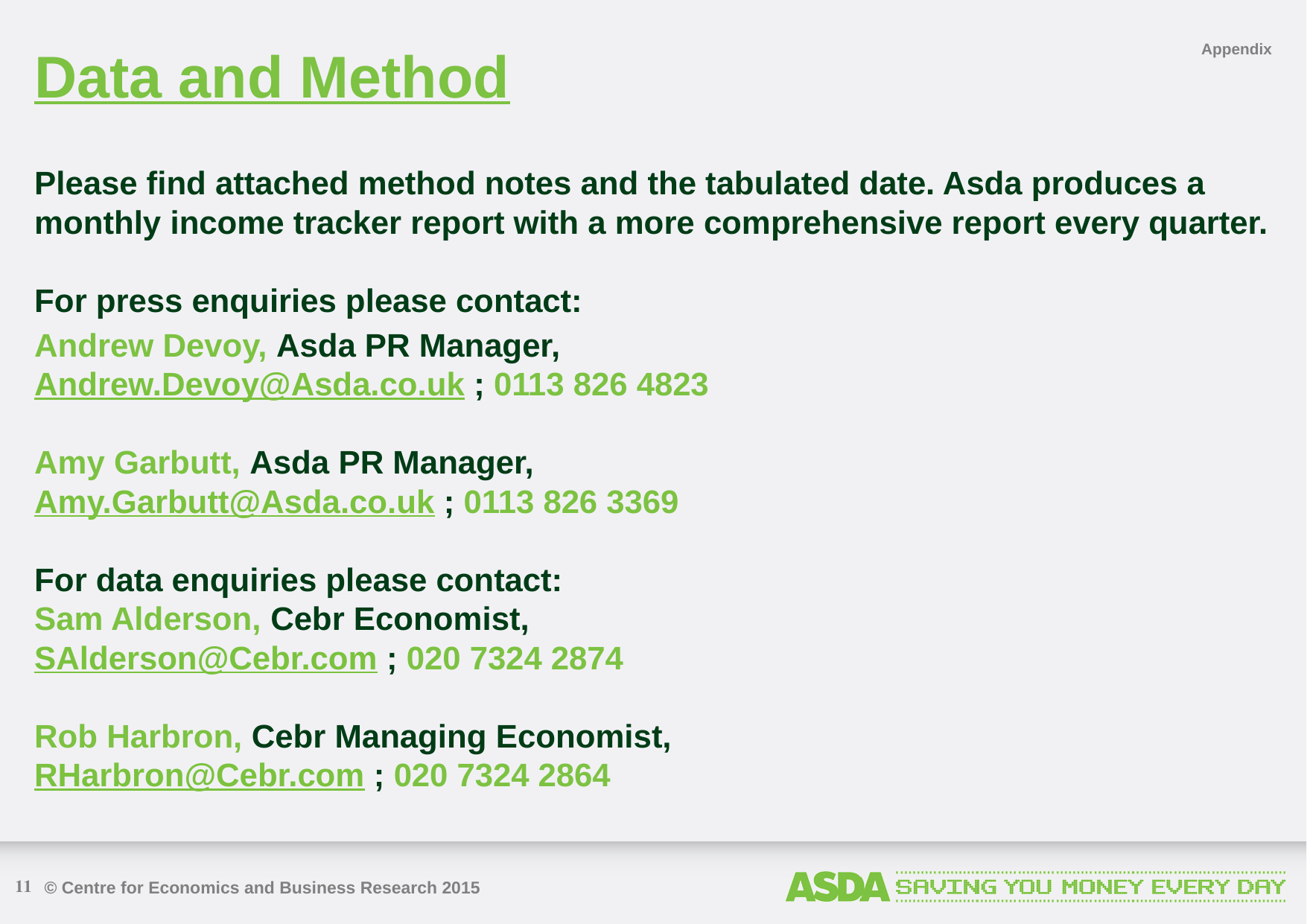

Data and Method
Appendix
Please find attached method notes and the tabulated date. Asda produces a monthly income tracker report with a more comprehensive report every quarter.
For press enquiries please contact:
Andrew Devoy, Asda PR Manager,
Andrew.Devoy@Asda.co.uk ; 0113 826 4823

Amy Garbutt, Asda PR Manager,
Amy.Garbutt@Asda.co.uk ; 0113 826 3369

For data enquiries please contact:
Sam Alderson, Cebr Economist,
SAlderson@Cebr.com ; 020 7324 2874

Rob Harbron, Cebr Managing Economist,
RHarbron@Cebr.com ; 020 7324 2864

11